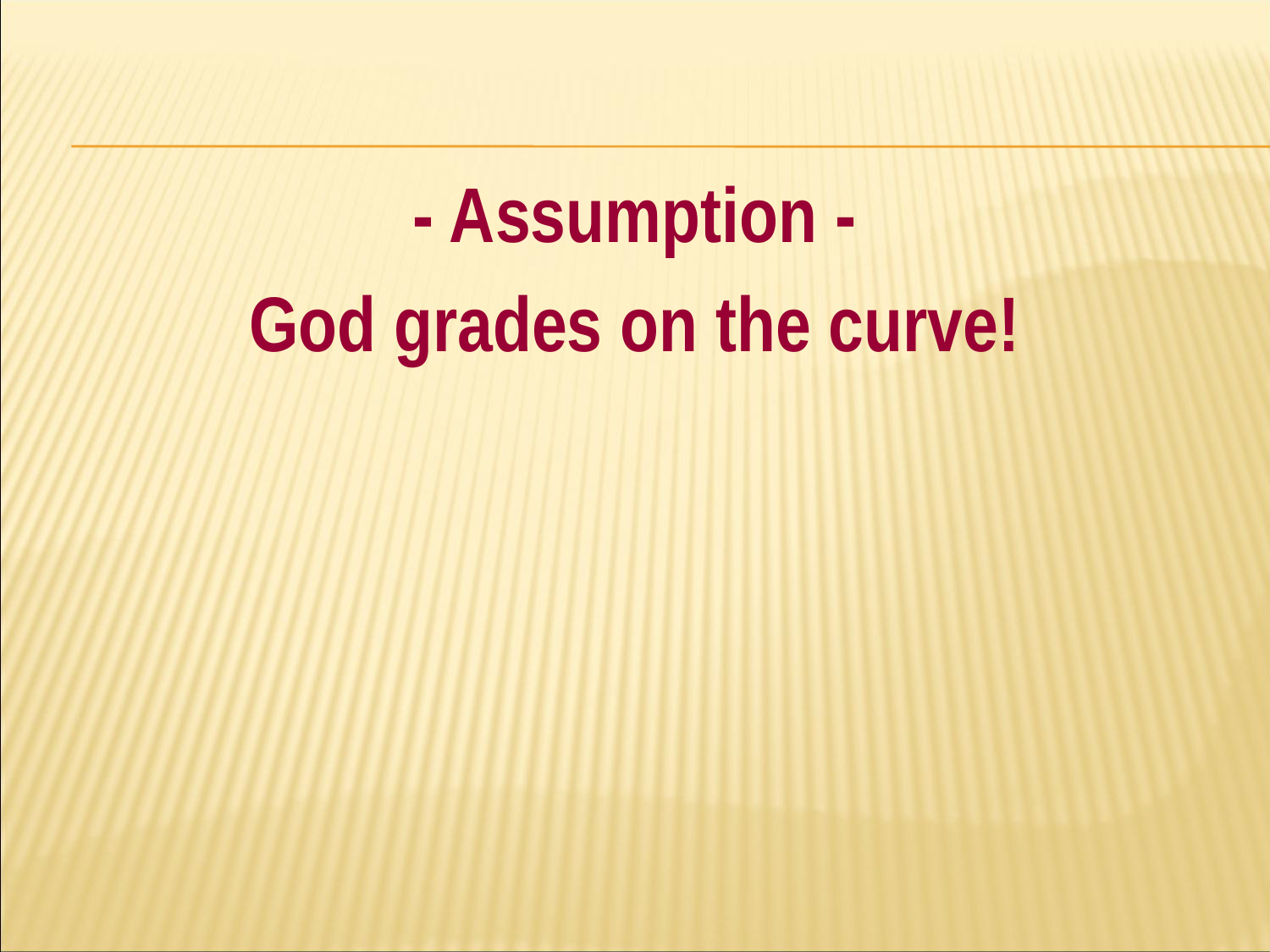

#
- Assumption -
God grades on the curve!